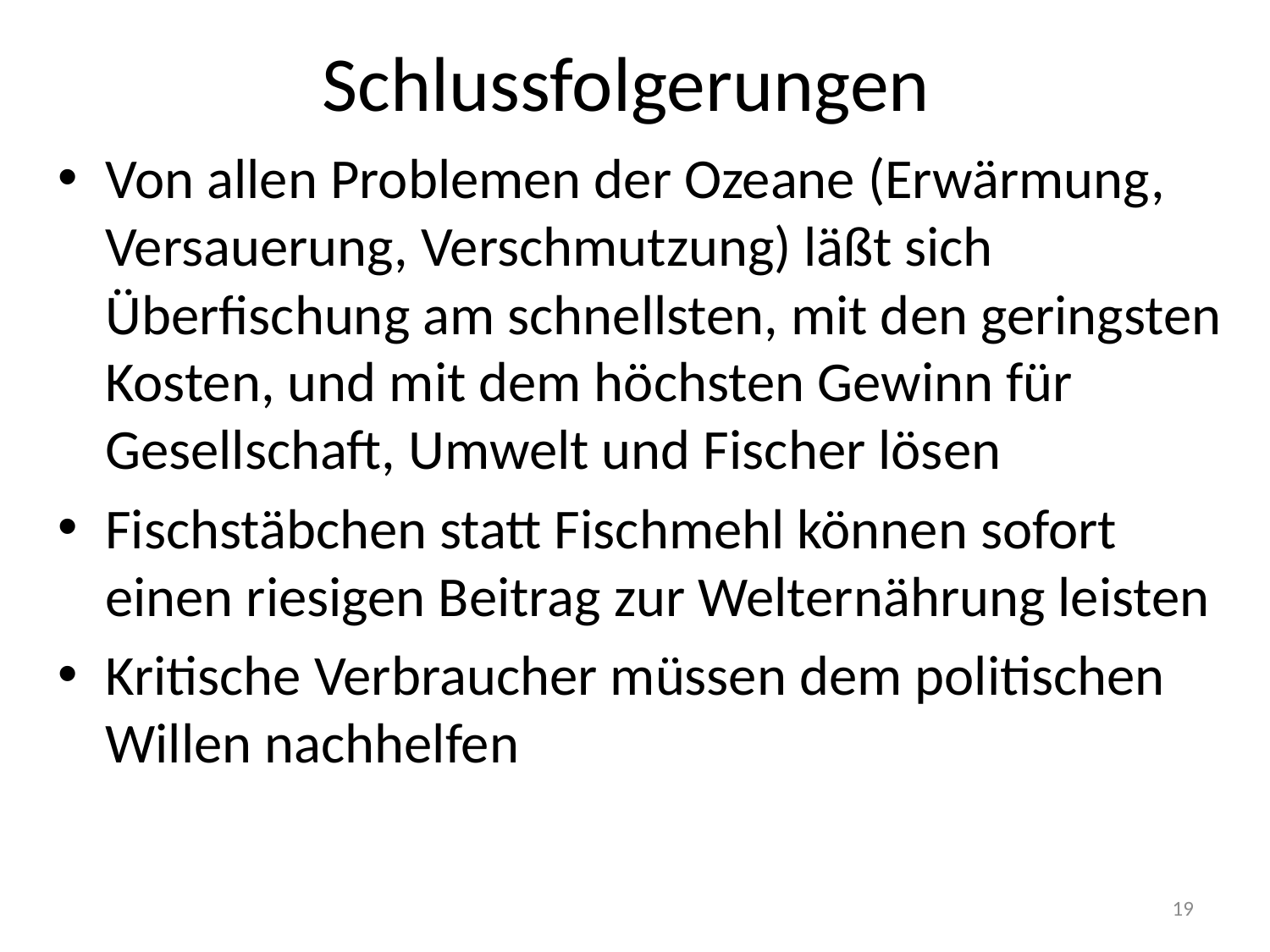

# Schlussfolgerungen
Von allen Problemen der Ozeane (Erwärmung, Versauerung, Verschmutzung) läßt sich Überfischung am schnellsten, mit den geringsten Kosten, und mit dem höchsten Gewinn für Gesellschaft, Umwelt und Fischer lösen
Fischstäbchen statt Fischmehl können sofort einen riesigen Beitrag zur Welternährung leisten
Kritische Verbraucher müssen dem politischen Willen nachhelfen
19